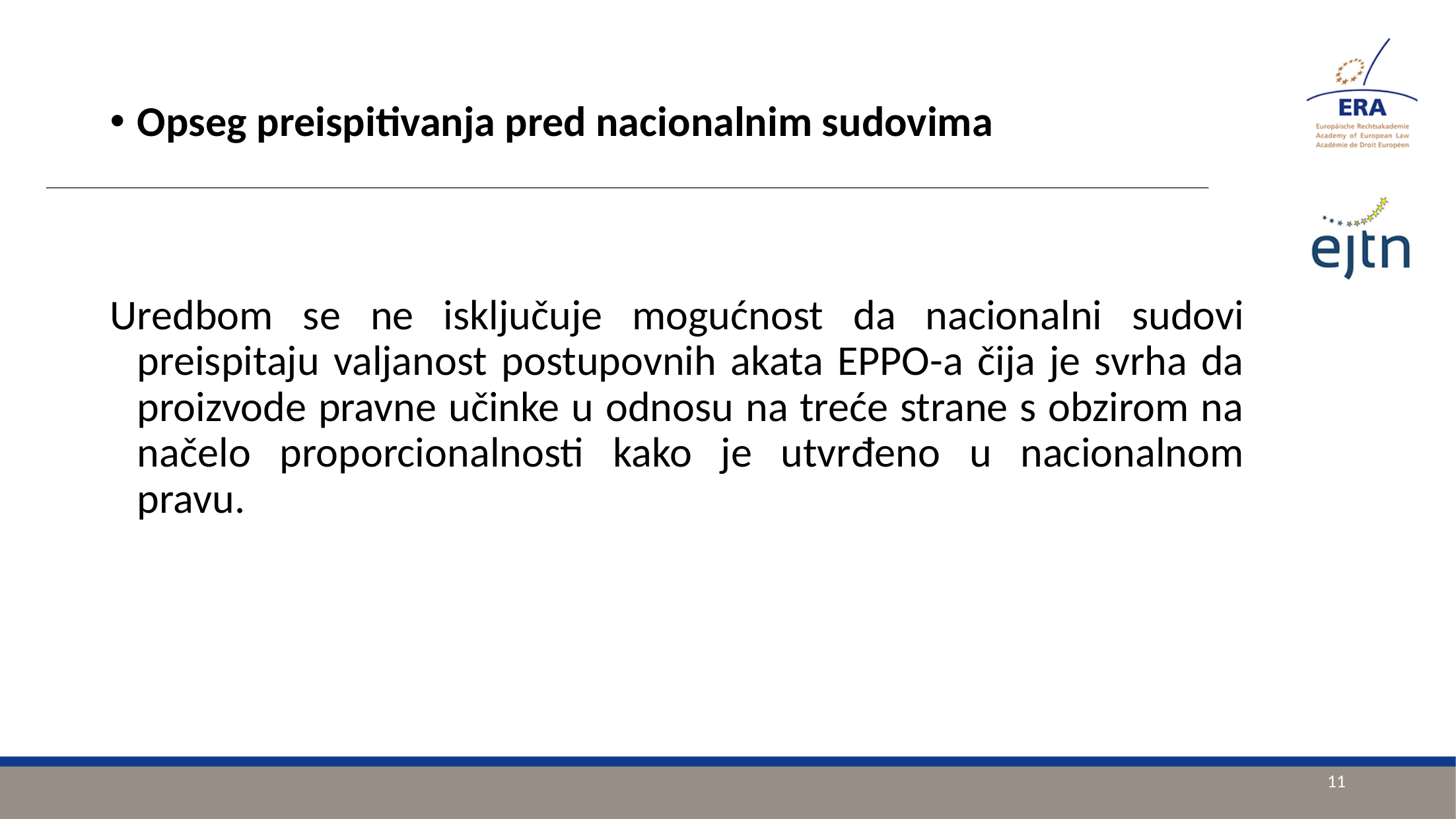

Opseg preispitivanja pred nacionalnim sudovima

Uredbom se ne isključuje mogućnost da nacionalni sudovi preispitaju valjanost postupovnih akata EPPO-a čija je svrha da proizvode pravne učinke u odnosu na treće strane s obzirom na načelo proporcionalnosti kako je utvrđeno u nacionalnom pravu.
11